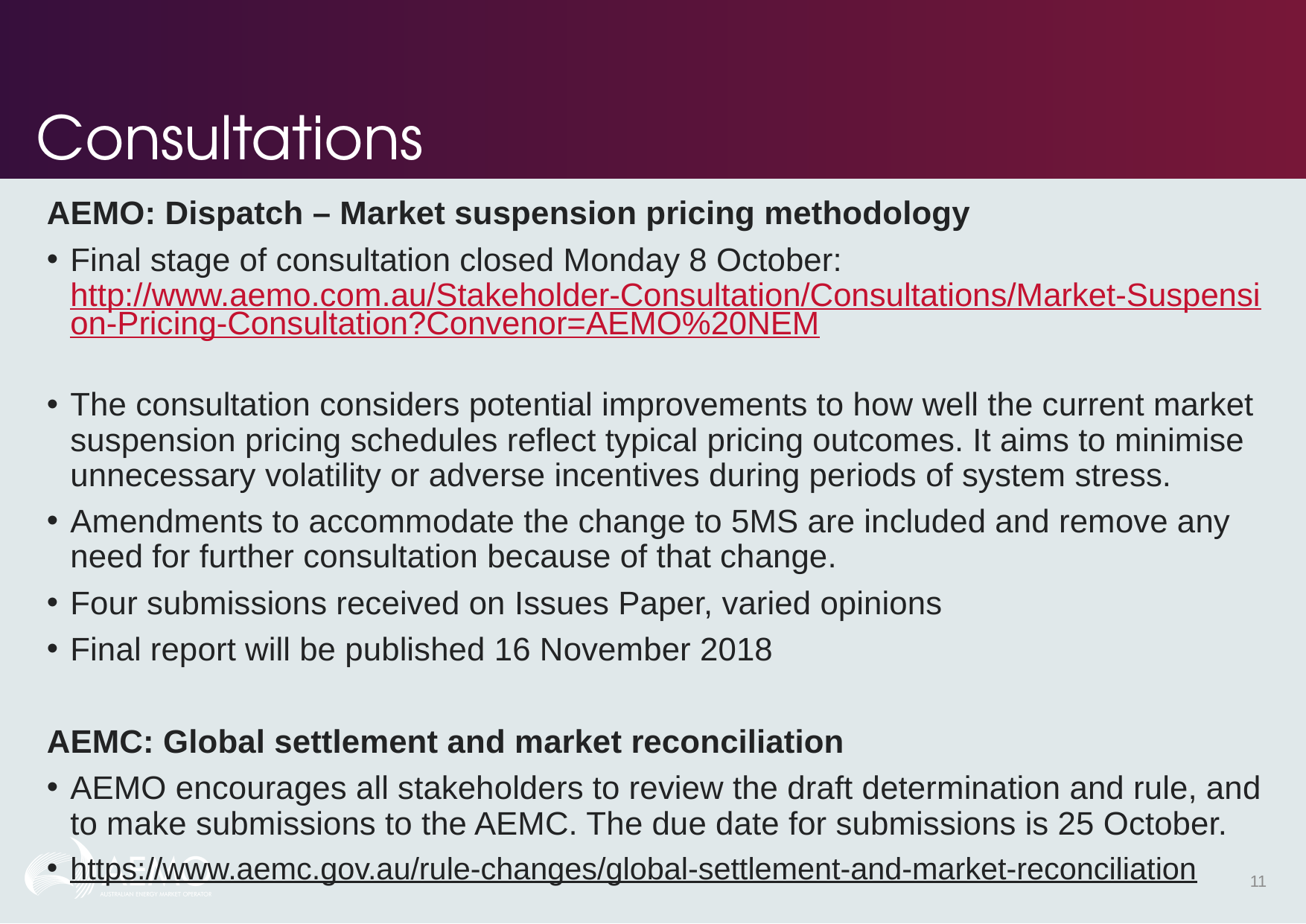

# Consultations
AEMO: Dispatch – Market suspension pricing methodology
Final stage of consultation closed Monday 8 October: http://www.aemo.com.au/Stakeholder-Consultation/Consultations/Market-Suspension-Pricing-Consultation?Convenor=AEMO%20NEM
The consultation considers potential improvements to how well the current market suspension pricing schedules reflect typical pricing outcomes. It aims to minimise unnecessary volatility or adverse incentives during periods of system stress.
Amendments to accommodate the change to 5MS are included and remove any need for further consultation because of that change.
Four submissions received on Issues Paper, varied opinions
Final report will be published 16 November 2018

AEMC: Global settlement and market reconciliation
AEMO encourages all stakeholders to review the draft determination and rule, and to make submissions to the AEMC. The due date for submissions is 25 October.
https://www.aemc.gov.au/rule-changes/global-settlement-and-market-reconciliation
11